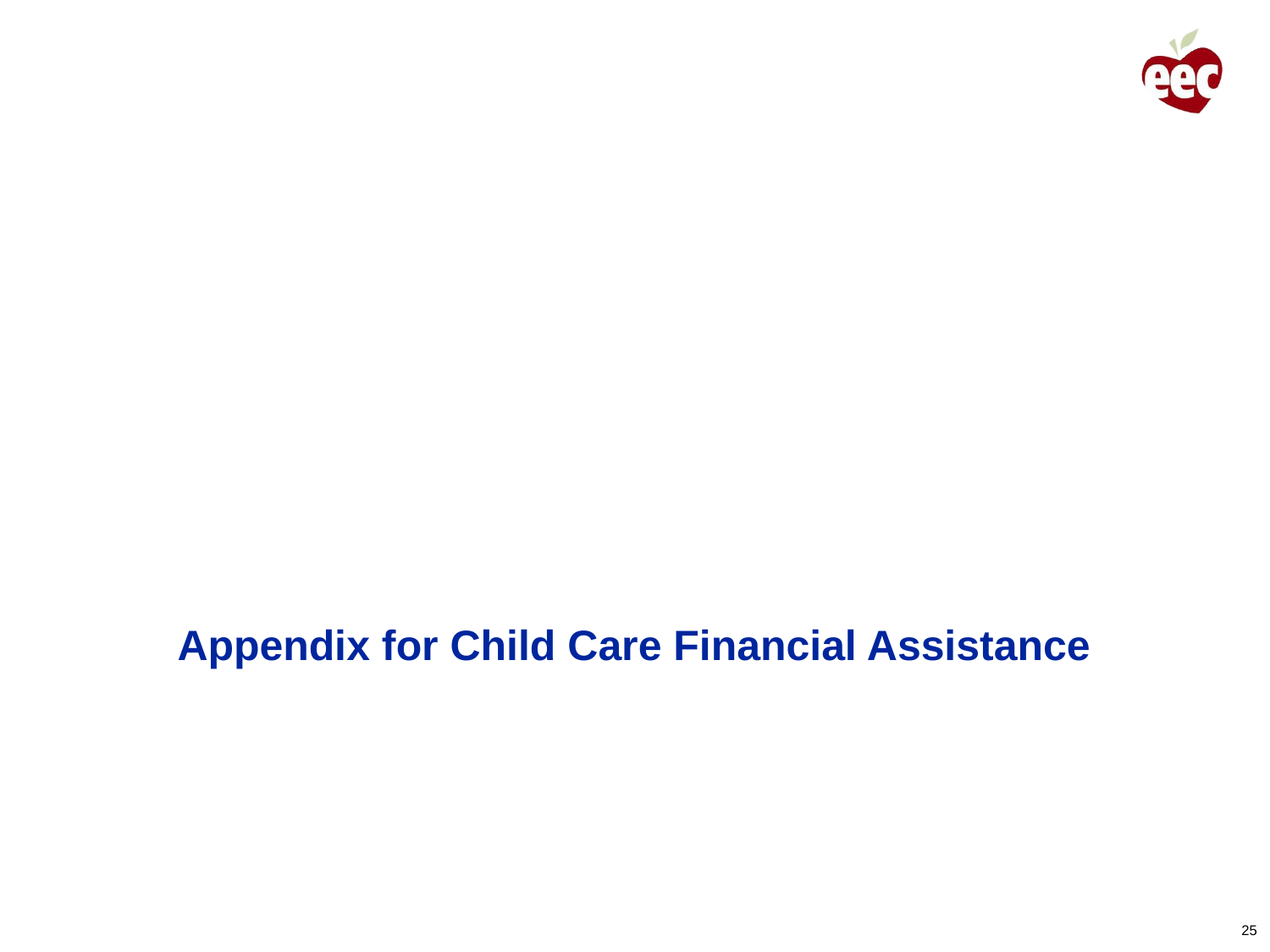

Appendix for Child Care Financial Assistance
25